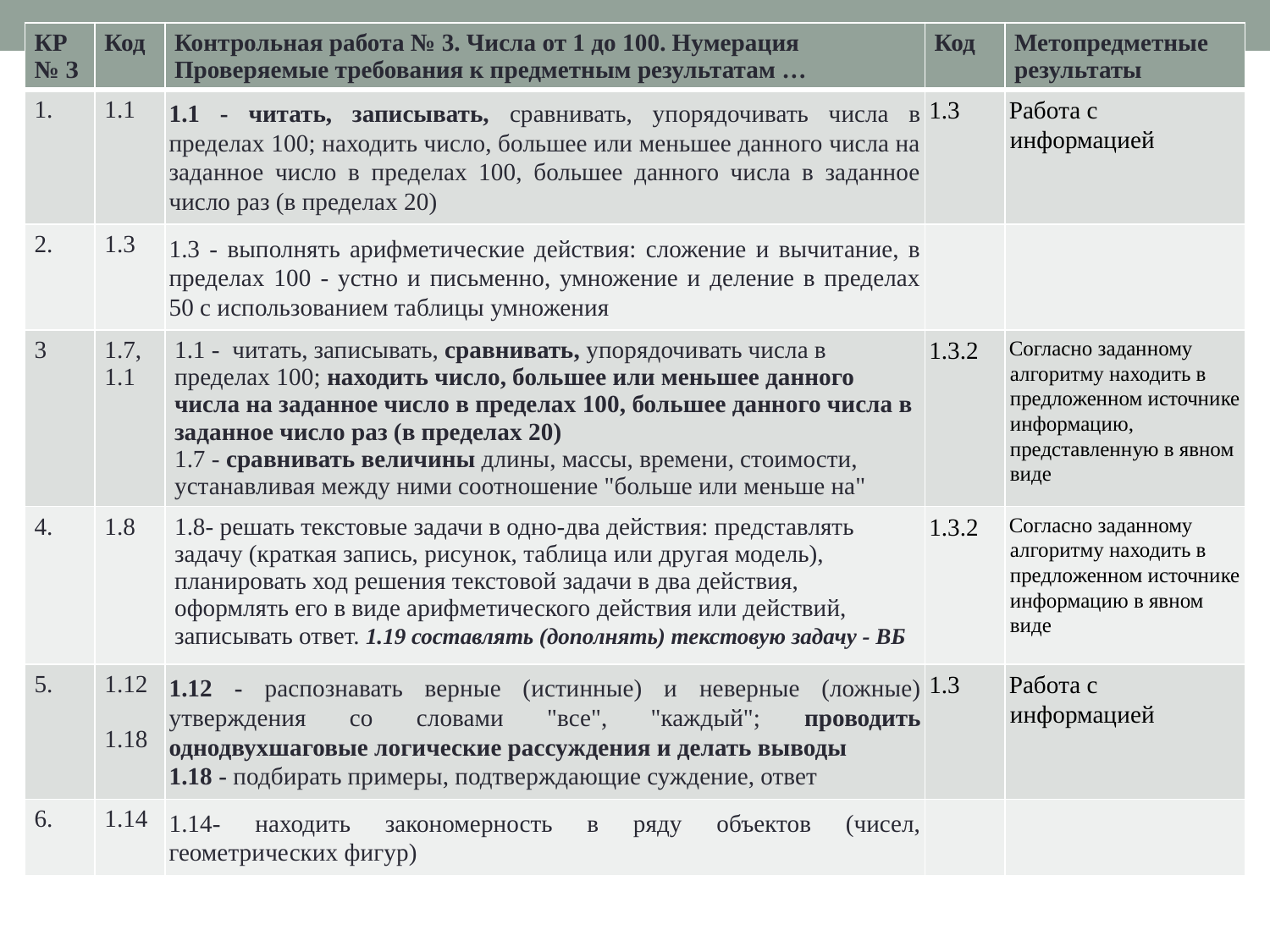

| КР№ З | Код | Контрольная работа № 3. Числа от 1 до 100. Нумерация Проверяемые требования к предметным результатам … | Код | Метопредметные результаты |
| --- | --- | --- | --- | --- |
| 1. | 1.1 | 1.1 - читать, записывать, сравнивать, упорядочивать числа в пределах 100; находить число, большее или меньшее данного числа на заданное число в пределах 100, большее данного числа в заданное число раз (в пределах 20) | 1.3 | Работа с информацией |
| 2. | 1.3 | 1.3 - выполнять арифметические действия: сложение и вычитание, в пределах 100 - устно и письменно, умножение и деление в пределах 50 с использованием таблицы умножения |  |  |
| 3 | 1.7, 1.1 | 1.1 - читать, записывать, сравнивать, упорядочивать числа в пределах 100; находить число, большее или меньшее данного числа на заданное число в пределах 100, большее данного числа в заданное число раз (в пределах 20) 1.7 - сравнивать величины длины, массы, времени, стоимости, устанавливая между ними соотношение "больше или меньше на" | 1.3.2 | Согласно заданному алгоритму находить в предложенном источнике информацию, представленную в явном виде |
| 4. | 1.8 | 1.8- решать текстовые задачи в одно-два действия: представлять задачу (краткая запись, рисунок, таблица или другая модель), планировать ход решения текстовой задачи в два действия, оформлять его в виде арифметического действия или действий, записывать ответ. 1.19 составлять (дополнять) текстовую задачу - ВБ | 1.3.2 | Согласно заданному алгоритму находить в предложенном источнике информацию в явном виде |
| 5. | 1.12 1.18 | 1.12 - распознавать верные (истинные) и неверные (ложные) утверждения со словами "все", "каждый"; проводить однодвухшаговые логические рассуждения и делать выводы 1.18 - подбирать примеры, подтверждающие суждение, ответ | 1.3 | Работа с информацией |
| 6. | 1.14 | 1.14- находить закономерность в ряду объектов (чисел, геометрических фигур) |  |  |